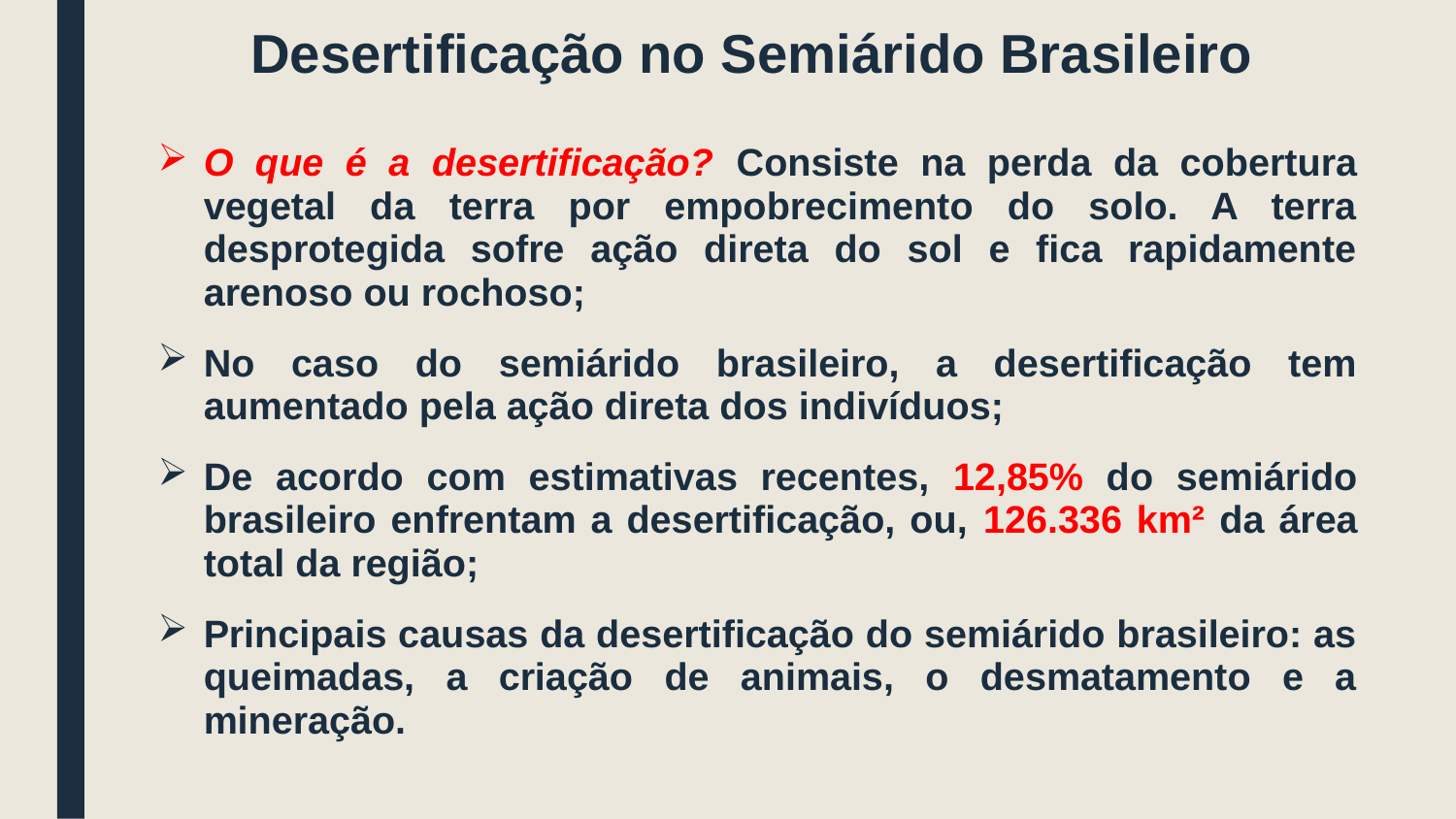

# Desertificação no Semiárido Brasileiro
O que é a desertificação? Consiste na perda da cobertura vegetal da terra por empobrecimento do solo. A terra desprotegida sofre ação direta do sol e fica rapidamente arenoso ou rochoso;
No caso do semiárido brasileiro, a desertificação tem aumentado pela ação direta dos indivíduos;
De acordo com estimativas recentes, 12,85% do semiárido brasileiro enfrentam a desertificação, ou, 126.336 km² da área total da região;
Principais causas da desertificação do semiárido brasileiro: as queimadas, a criação de animais, o desmatamento e a mineração.